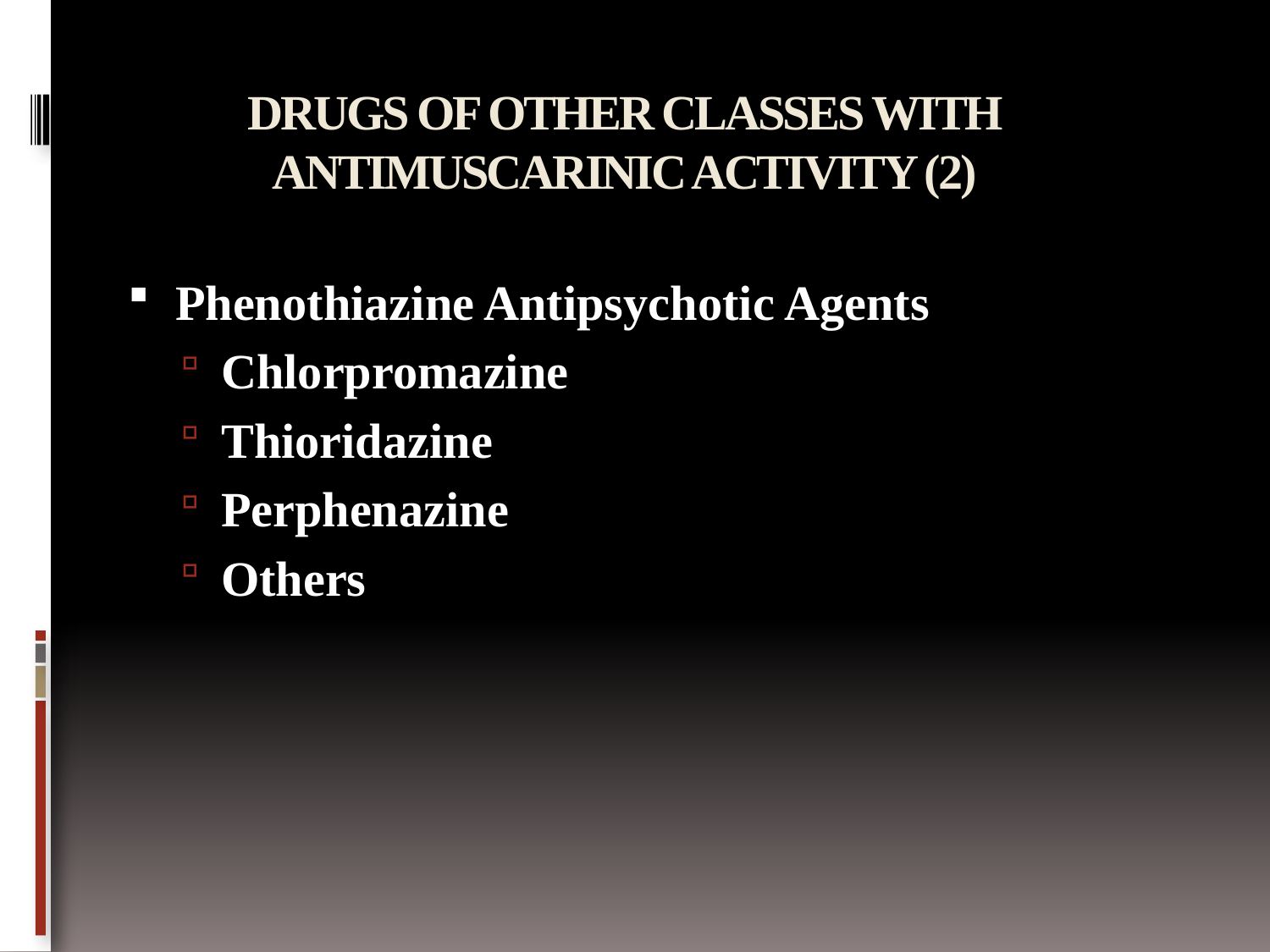

# DRUGS OF OTHER CLASSES WITH ANTIMUSCARINIC ACTIVITY (2)
Phenothiazine Antipsychotic Agents
Chlorpromazine
Thioridazine
Perphenazine
Others